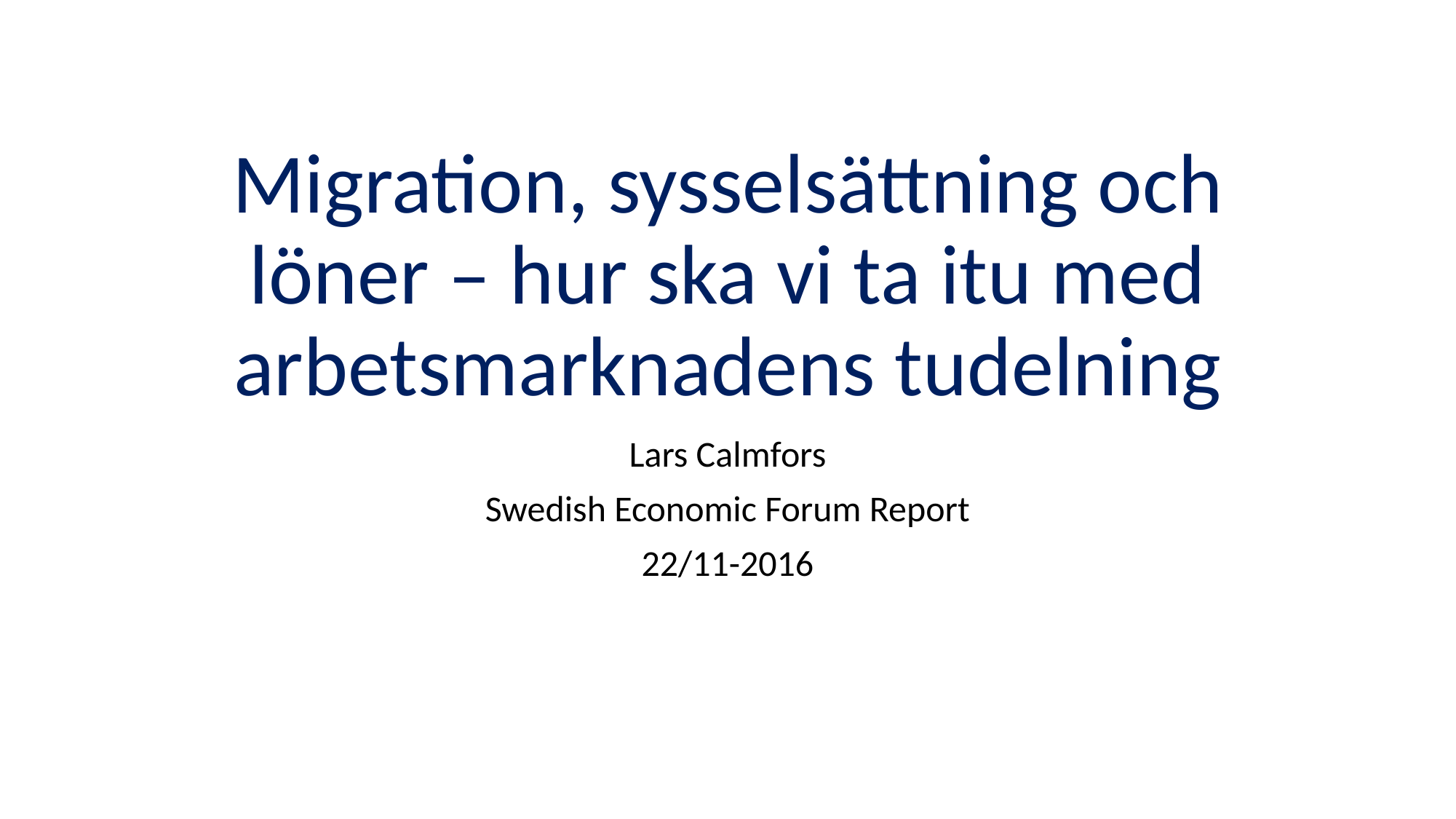

# Migration, sysselsättning och löner – hur ska vi ta itu med arbetsmarknadens tudelning
Lars Calmfors
Swedish Economic Forum Report
22/11-2016